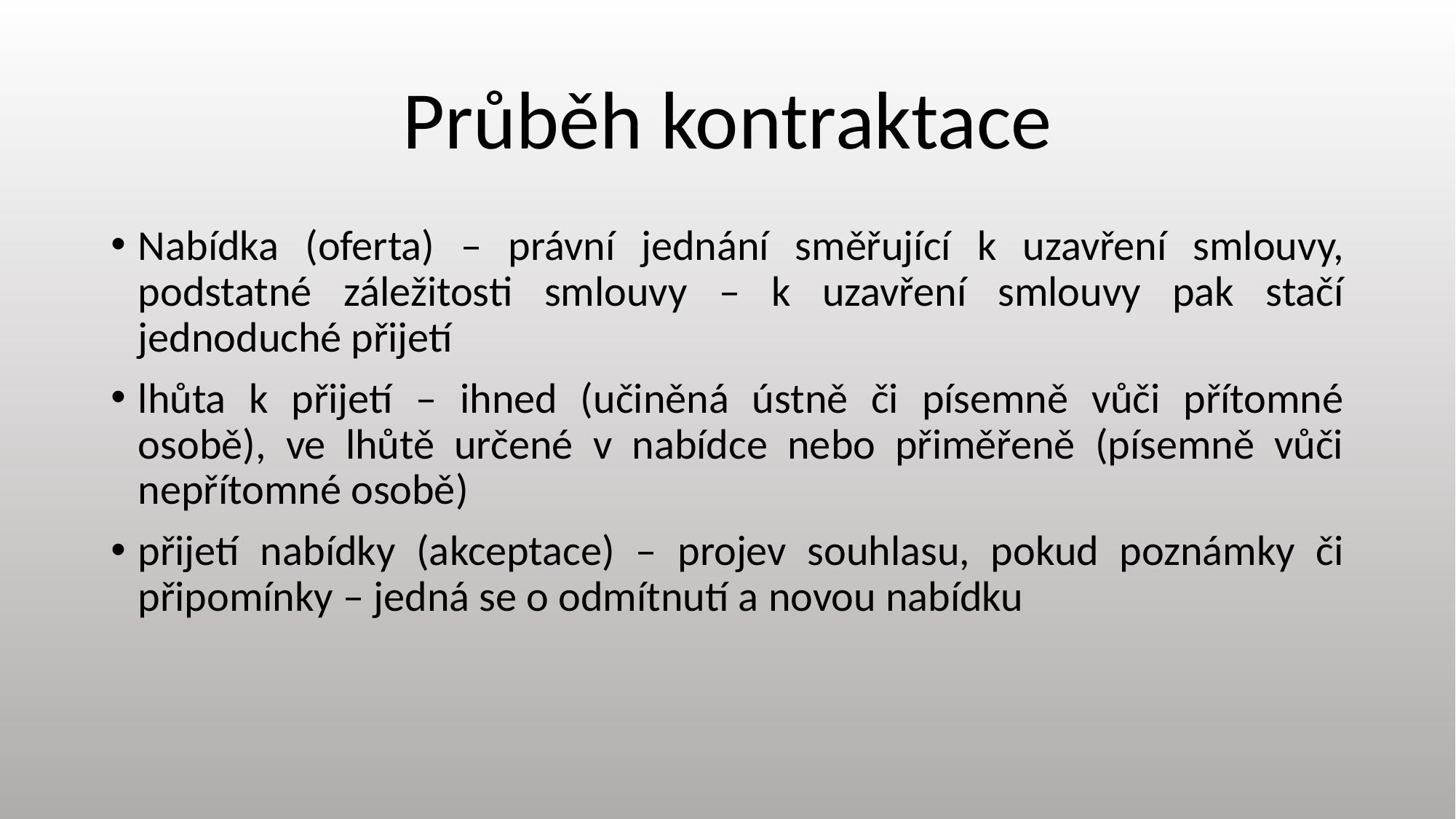

# Průběh kontraktace
Nabídka (oferta) – právní jednání směřující k uzavření smlouvy, podstatné záležitosti smlouvy – k uzavření smlouvy pak stačí jednoduché přijetí
lhůta k přijetí – ihned (učiněná ústně či písemně vůči přítomné osobě), ve lhůtě určené v nabídce nebo přiměřeně (písemně vůči nepřítomné osobě)
přijetí nabídky (akceptace) – projev souhlasu, pokud poznámky či připomínky – jedná se o odmítnutí a novou nabídku